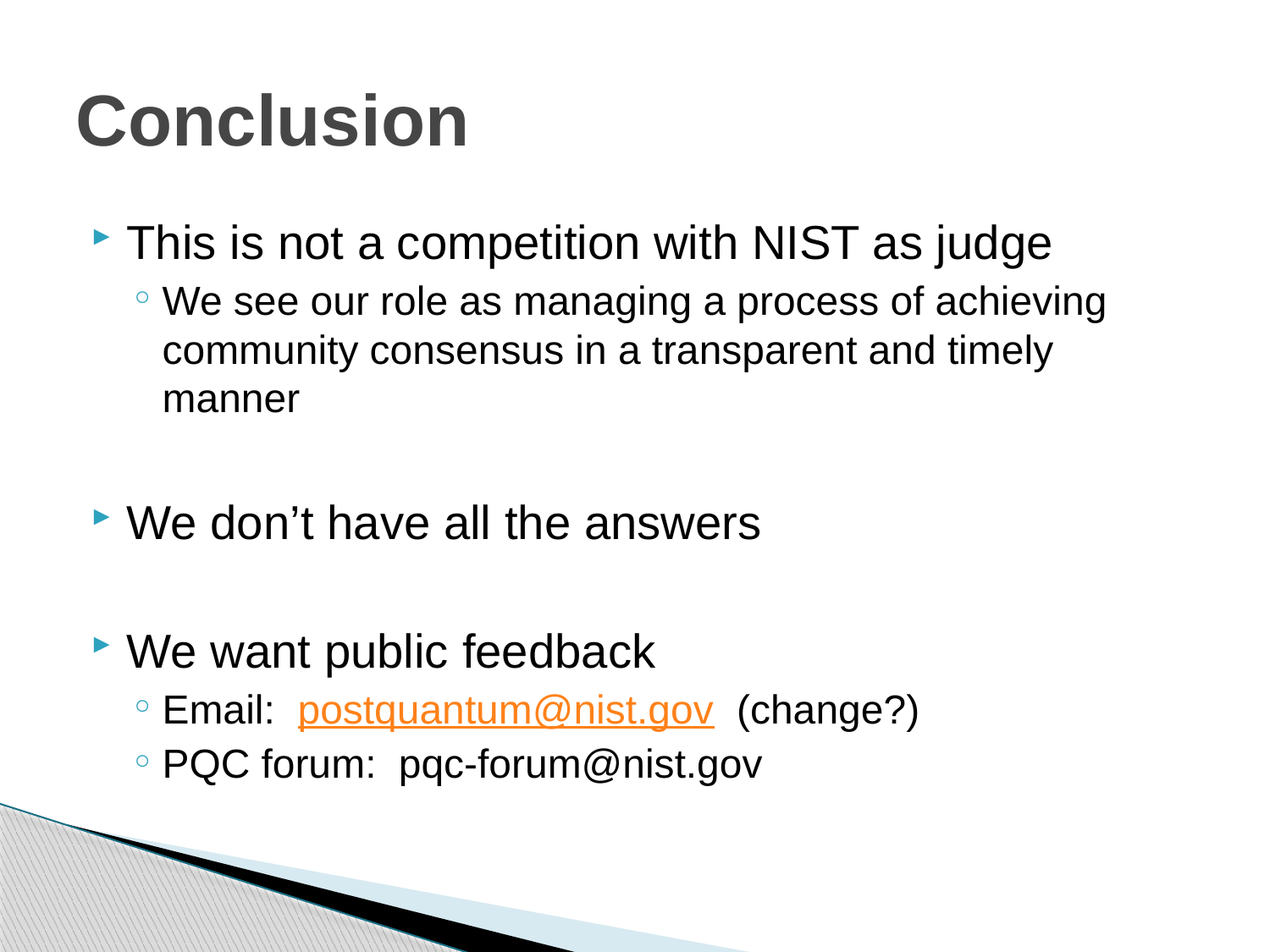

# Conclusion
This is not a competition with NIST as judge
We see our role as managing a process of achieving community consensus in a transparent and timely manner

We don’t have all the answers

We want public feedback
Email:  postquantum@nist.gov  (change?)
PQC forum:  pqc-forum@nist.gov